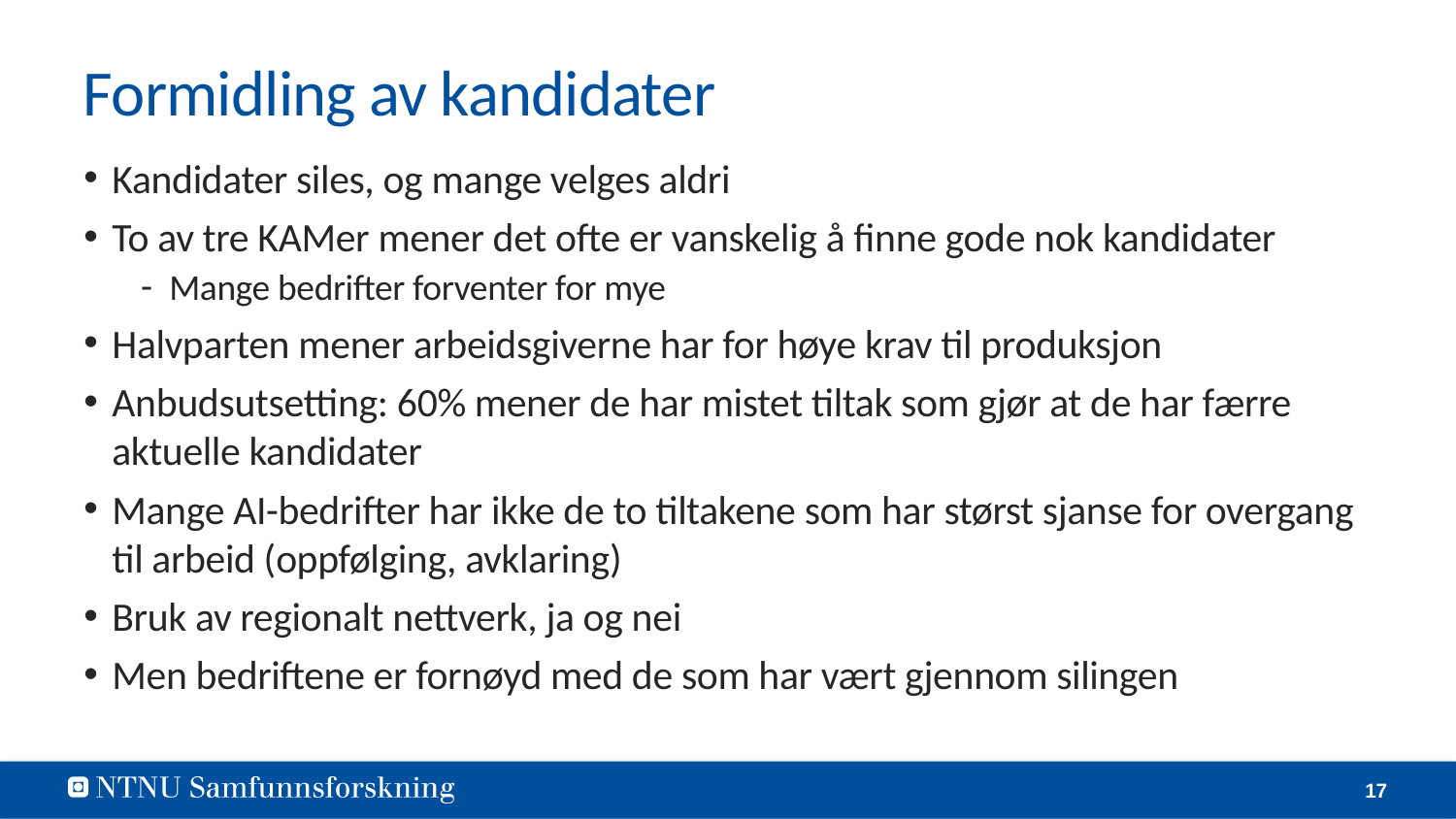

# Formidling av kandidater
Kandidater siles, og mange velges aldri
To av tre KAMer mener det ofte er vanskelig å finne gode nok kandidater
Mange bedrifter forventer for mye
Halvparten mener arbeidsgiverne har for høye krav til produksjon
Anbudsutsetting: 60% mener de har mistet tiltak som gjør at de har færre aktuelle kandidater
Mange AI-bedrifter har ikke de to tiltakene som har størst sjanse for overgang til arbeid (oppfølging, avklaring)
Bruk av regionalt nettverk, ja og nei
Men bedriftene er fornøyd med de som har vært gjennom silingen